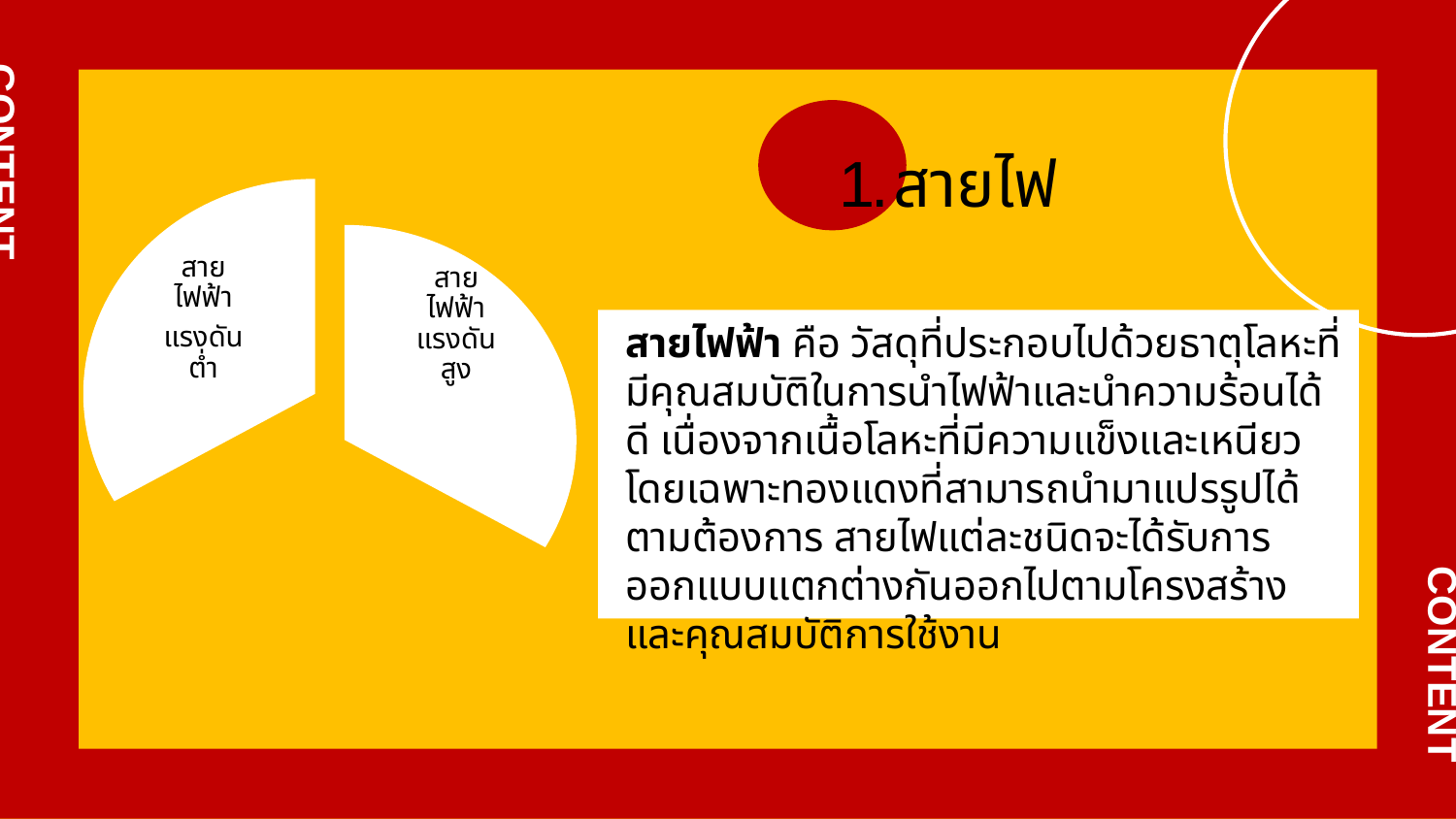

CONTENT
CONTENT
สายไฟ
สายไฟฟ้า
แรงดันต่ำ
สายไฟฟ้า
แรงดันสูง

สายไฟฟ้า คือ วัสดุที่ประกอบไปด้วยธาตุโลหะที่มีคุณสมบัติในการนำไฟฟ้าและนำความร้อนได้ดี เนื่องจากเนื้อโลหะที่มีความแข็งและเหนียว โดยเฉพาะทองแดงที่สามารถนำมาแปรรูปได้ตามต้องการ สายไฟแต่ละชนิดจะได้รับการออกแบบแตกต่างกันออกไปตามโครงสร้างและคุณสมบัติการใช้งาน
CONTENT
CONTENT